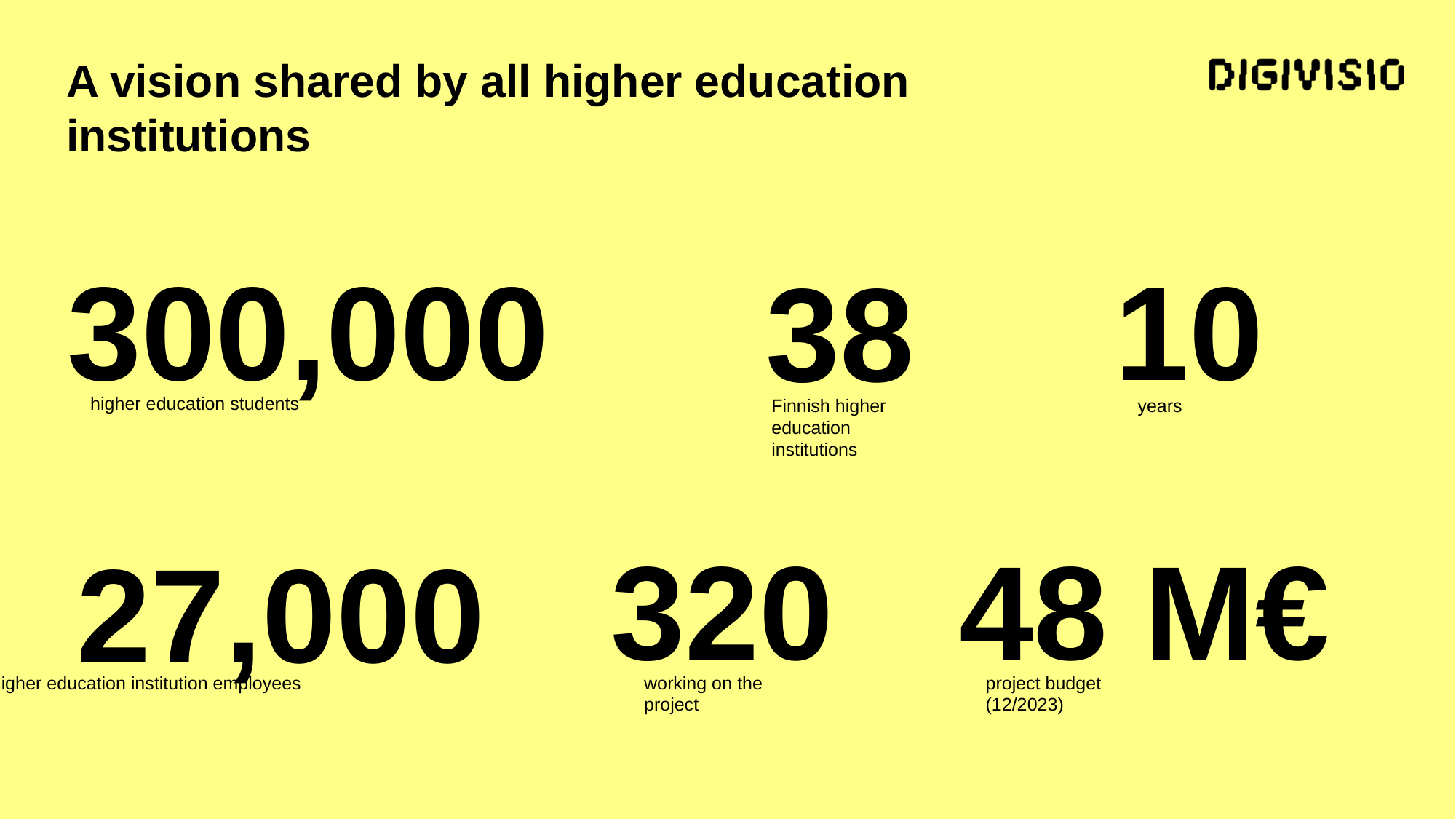

A vision shared by all higher education institutions
38
300,000
10
higher education students
years
Finnish higher education institutions
320
48 M€
27,000
higher education institution employees
working on the
project
project budget
(12/2023)